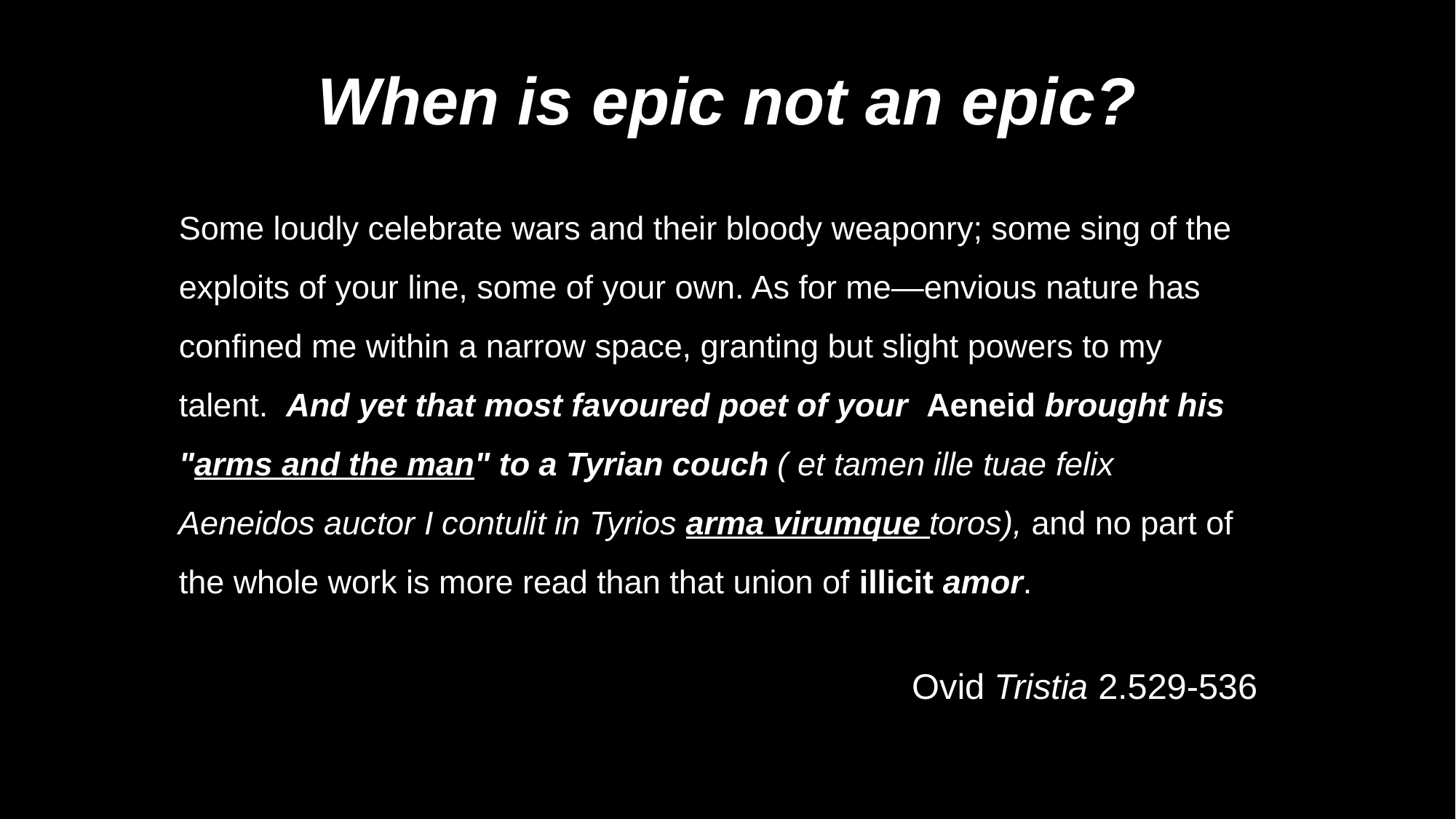

# When is epic not an epic?
Some loudly celebrate wars and their bloody weaponry; some sing of the exploits of your line, some of your own. As for me—envious nature has confined me within a narrow space, granting but slight powers to my talent.  And yet that most favoured poet of your  Aeneid brought his "arms and the man" to a Tyrian couch ( et tamen ille tuae felix Aeneidos auctor I contulit in Tyrios arma virumque toros), and no part of the whole work is more read than that union of illicit amor.

Ovid Tristia 2.529-536